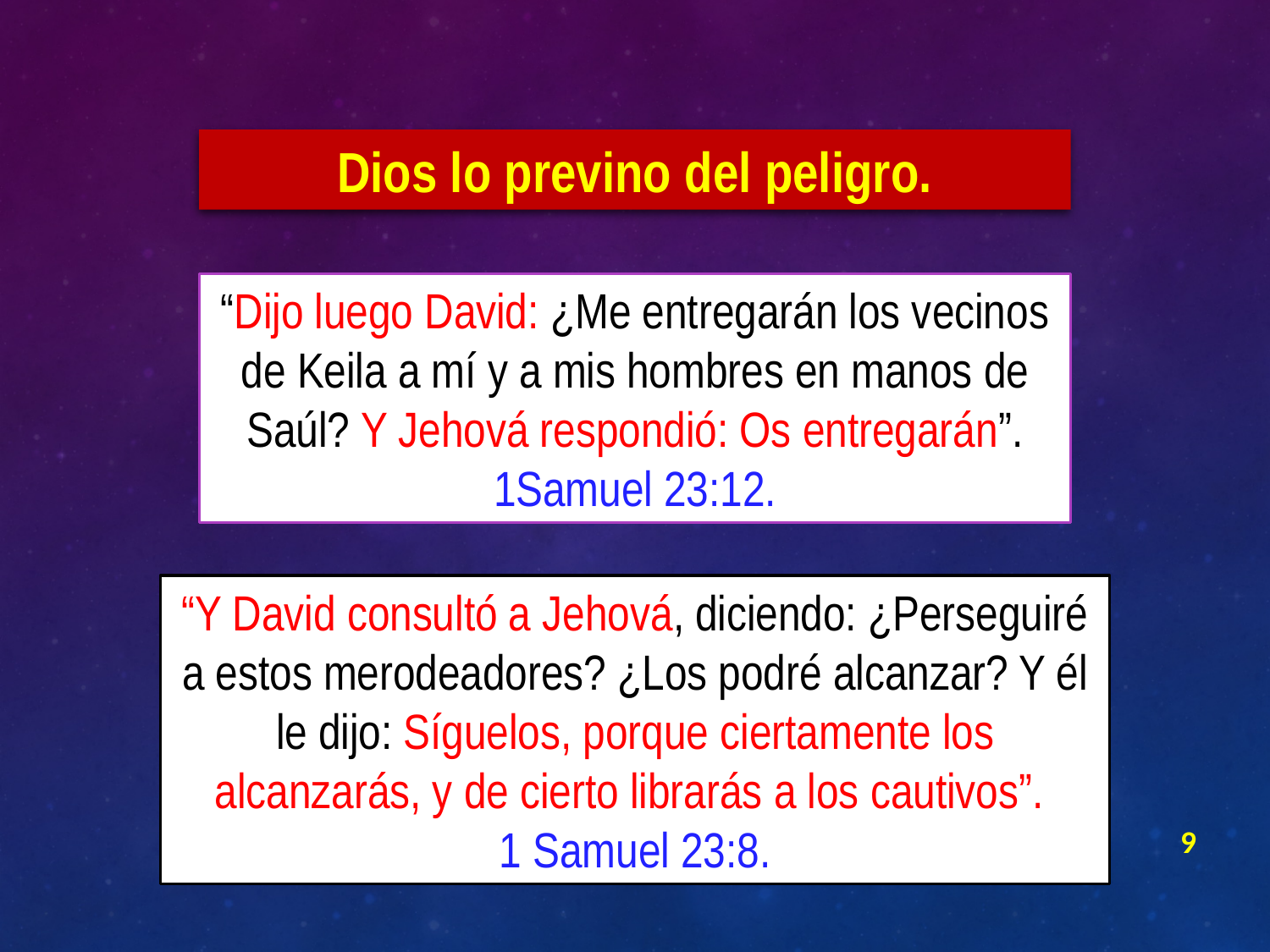

Dios lo previno del peligro.
“Dijo luego David: ¿Me entregarán los vecinos de Keila a mí y a mis hombres en manos de Saúl? Y Jehová respondió: Os entregarán”. 1Samuel 23:12.
“Y David consultó a Jehová, diciendo: ¿Perseguiré a estos merodeadores? ¿Los podré alcanzar? Y él le dijo: Síguelos, porque ciertamente los alcanzarás, y de cierto librarás a los cautivos”.
1 Samuel 23:8.
9